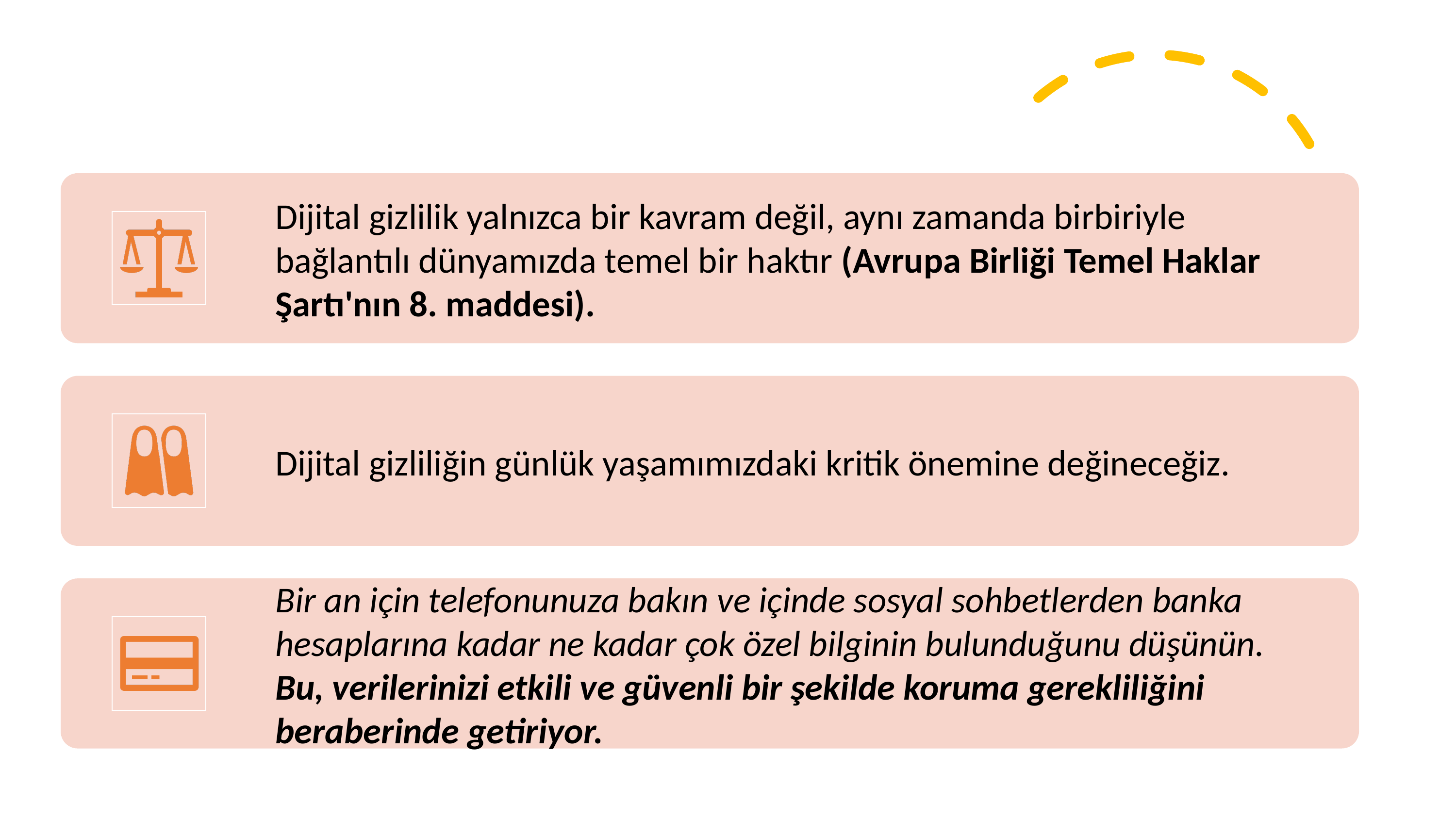

Dijital gizlilik yalnızca bir kavram değil, aynı zamanda birbiriyle bağlantılı dünyamızda temel bir haktır (Avrupa Birliği Temel Haklar Şartı'nın 8. maddesi).

Dijital gizliliğin günlük yaşamımızdaki kritik önemine değineceğiz.

Bir an için telefonunuza bakın ve içinde sosyal sohbetlerden banka hesaplarına kadar ne kadar çok özel bilginin bulunduğunu düşünün. Bu, verilerinizi etkili ve güvenli bir şekilde koruma gerekliliğini beraberinde getiriyor.